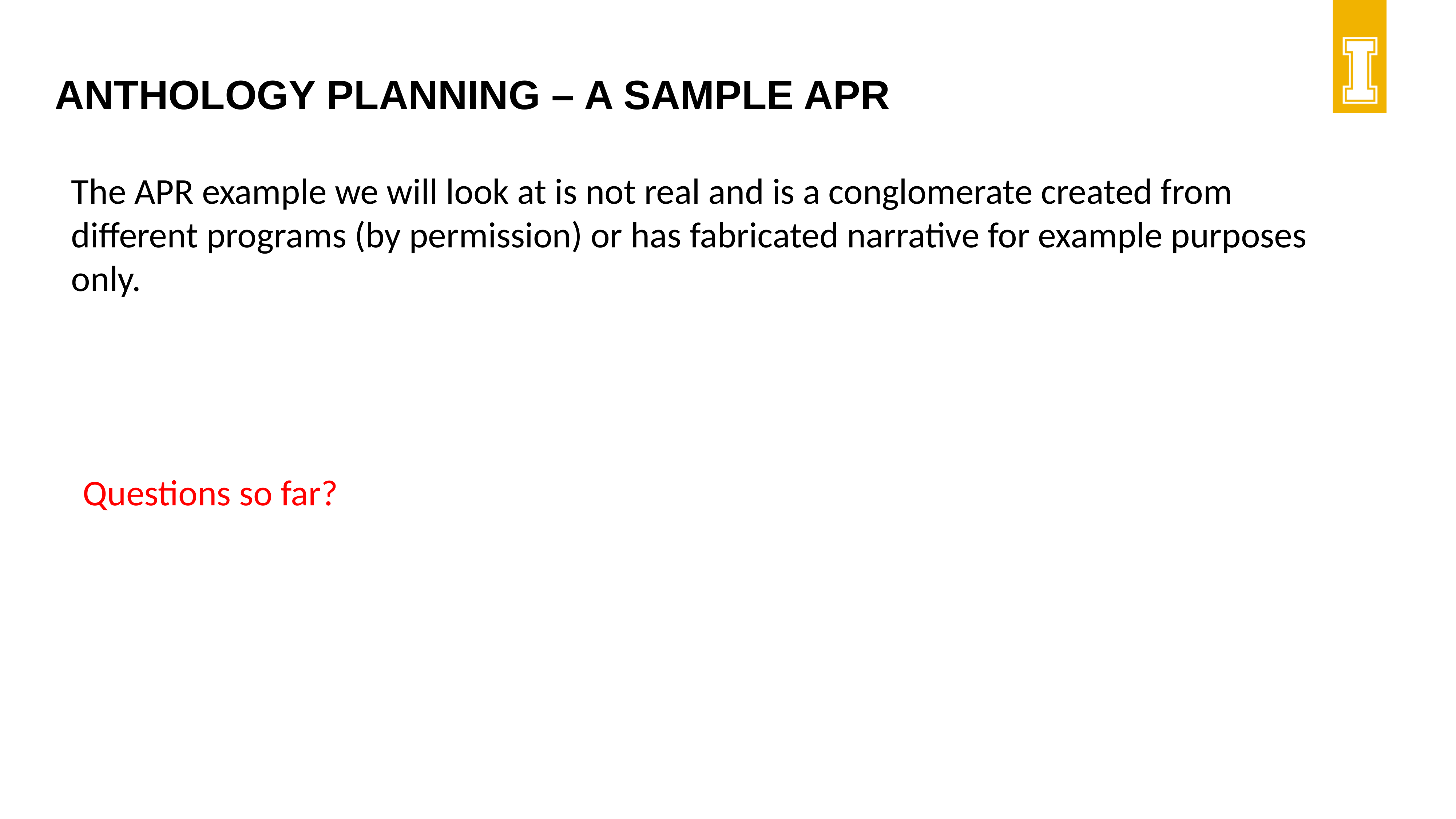

# Anthology Planning – A sample APR

The APR example we will look at is not real and is a conglomerate created from different programs (by permission) or has fabricated narrative for example purposes only.
Questions so far?